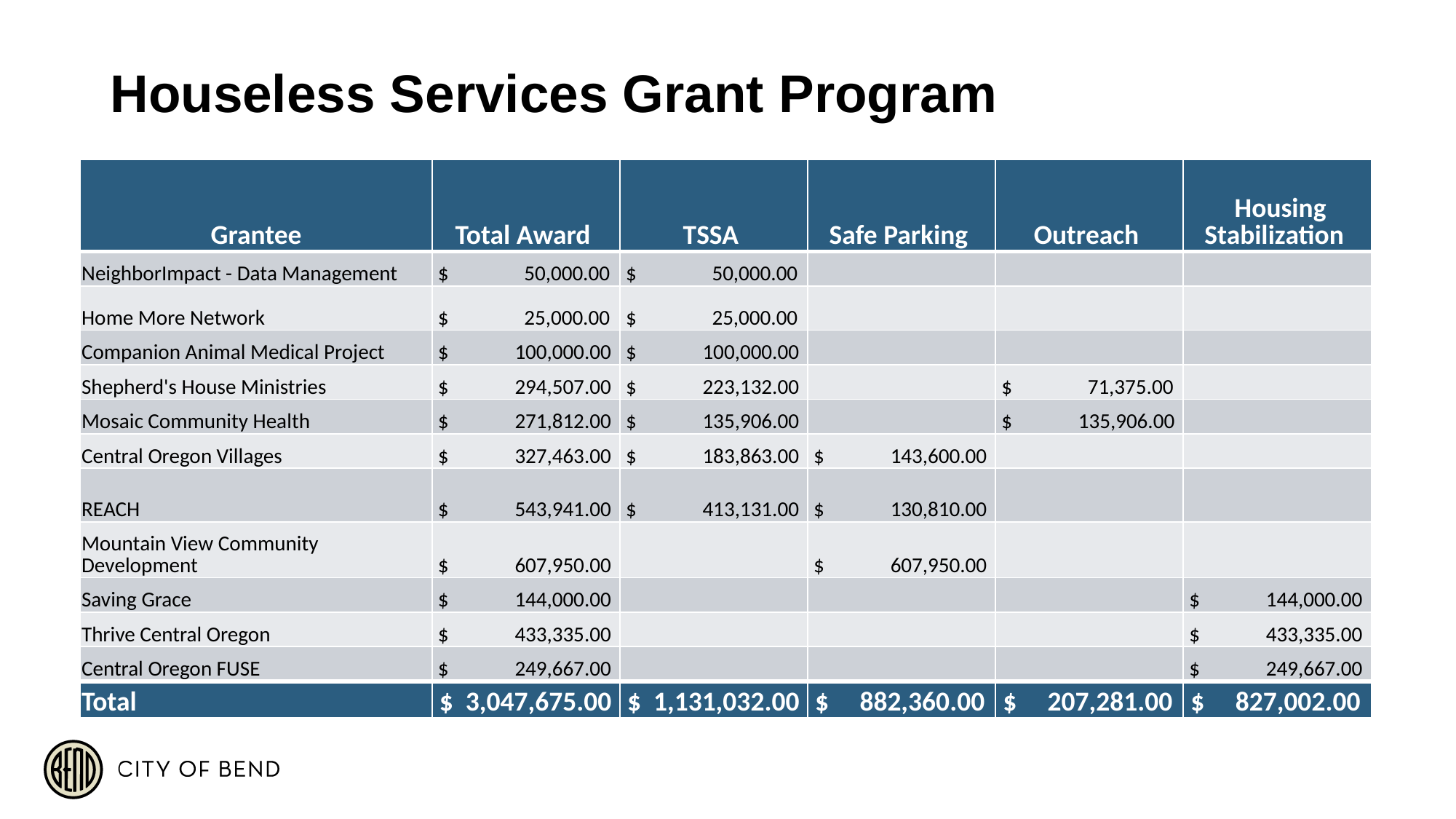

# Houseless Services Grant Program
| Grantee | Total Award | TSSA | Safe Parking | Outreach | Housing Stabilization |
| --- | --- | --- | --- | --- | --- |
| NeighborImpact - Data Management | $ 50,000.00 | $ 50,000.00 |  |  |  |
| Home More Network | $ 25,000.00 | $ 25,000.00 |  |  |  |
| Companion Animal Medical Project | $ 100,000.00 | $ 100,000.00 |  |  |  |
| Shepherd's House Ministries | $ 294,507.00 | $ 223,132.00 |  | $ 71,375.00 |  |
| Mosaic Community Health | $ 271,812.00 | $ 135,906.00 |  | $ 135,906.00 |  |
| Central Oregon Villages | $ 327,463.00 | $ 183,863.00 | $ 143,600.00 |  |  |
| REACH | $ 543,941.00 | $ 413,131.00 | $ 130,810.00 |  |  |
| Mountain View Community Development | $ 607,950.00 |  | $ 607,950.00 |  |  |
| Saving Grace | $ 144,000.00 |  |  |  | $ 144,000.00 |
| Thrive Central Oregon | $ 433,335.00 |  |  |  | $ 433,335.00 |
| Central Oregon FUSE | $ 249,667.00 |  |  |  | $ 249,667.00 |
| Total | $ 3,047,675.00 | $ 1,131,032.00 | $ 882,360.00 | $ 207,281.00 | $ 827,002.00 |